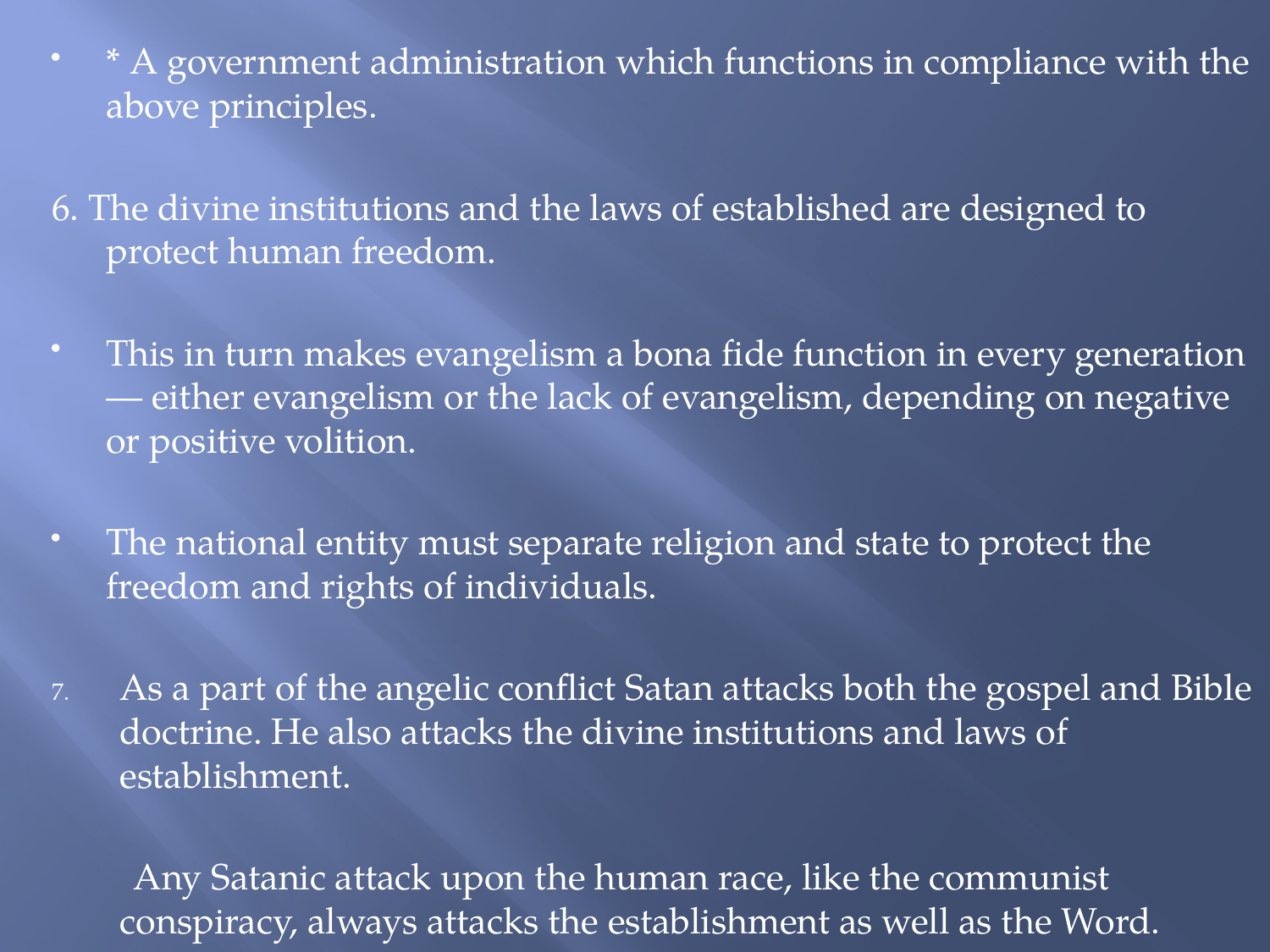

* A government administration which functions in compliance with the above principles.

6. The divine institutions and the laws of established are designed to protect human freedom.

This in turn makes evangelism a bona fide function in every generation — either evangelism or the lack of evangelism, depending on negative or positive volition.

The national entity must separate religion and state to protect the freedom and rights of individuals.

As a part of the angelic conflict Satan attacks both the gospel and Bible doctrine. He also attacks the divine institutions and laws of establishment.

         Any Satanic attack upon the human race, like the communist conspiracy, always attacks the establishment as well as the Word.